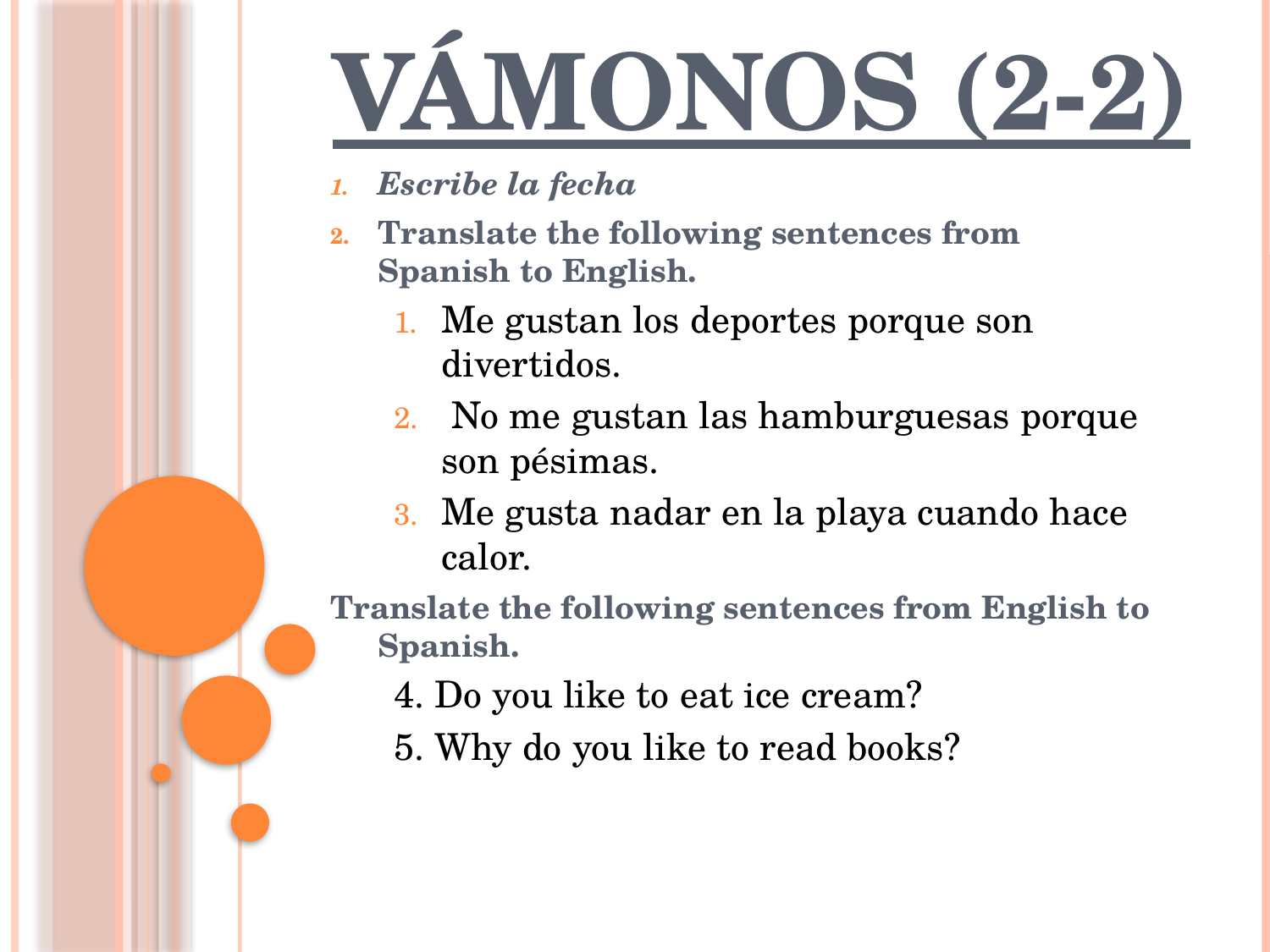

VÁMONOS (2-2)
Escribe la fecha
Translate the following sentences from Spanish to English.
Me gustan los deportes porque son divertidos.
 No me gustan las hamburguesas porque son pésimas.
Me gusta nadar en la playa cuando hace calor.
Translate the following sentences from English to Spanish.
4. Do you like to eat ice cream?
5. Why do you like to read books?